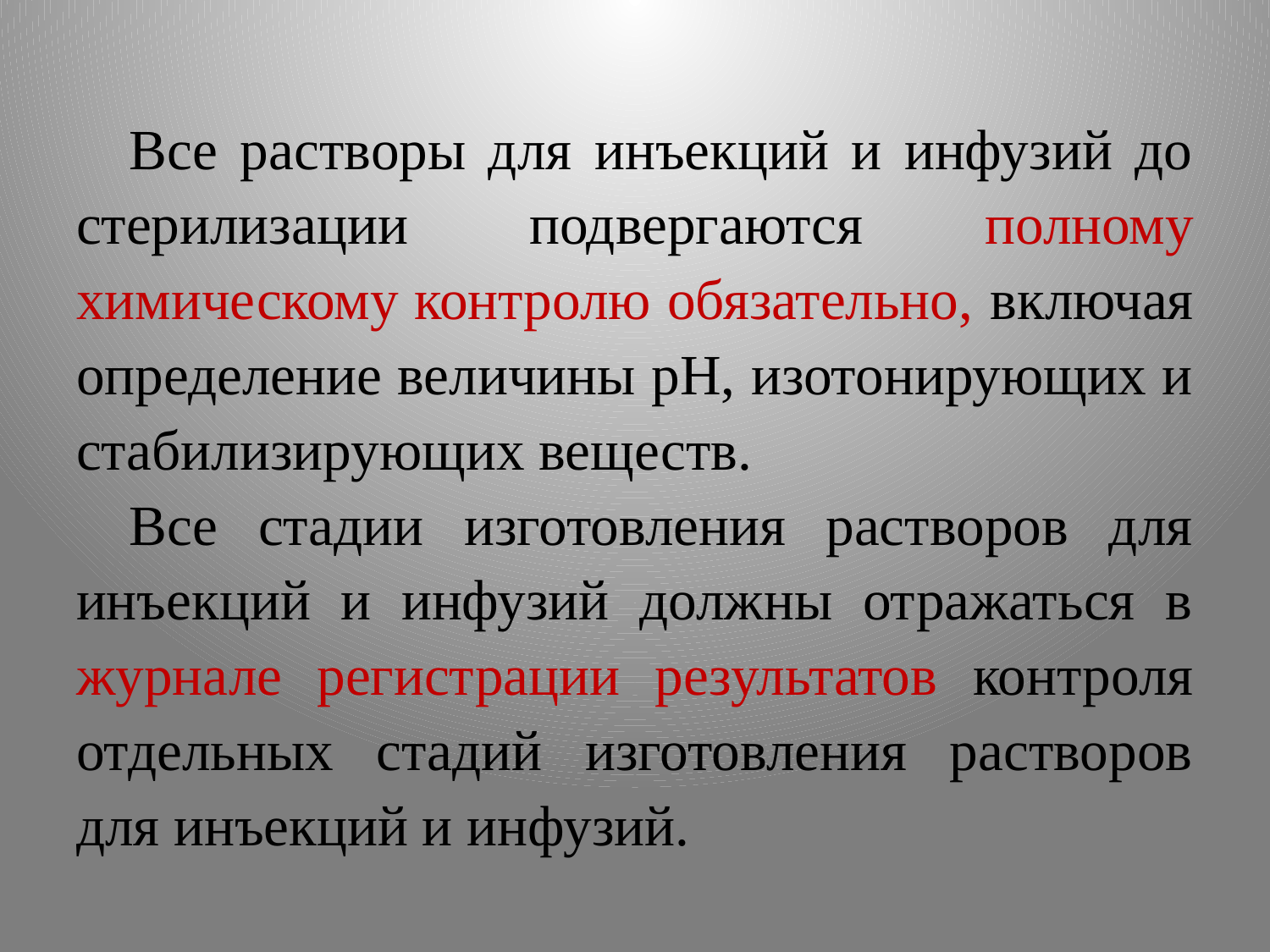

Все растворы для инъекций и инфузий до стерилизации подвергаются полному химическому контролю обязательно, включая определение величины рН, изотонирующих и стабилизирующих веществ.
Все стадии изготовления растворов для инъекций и инфузий должны отражаться в журнале регистрации результатов контроля отдельных стадий изготовления растворов для инъекций и инфузий.